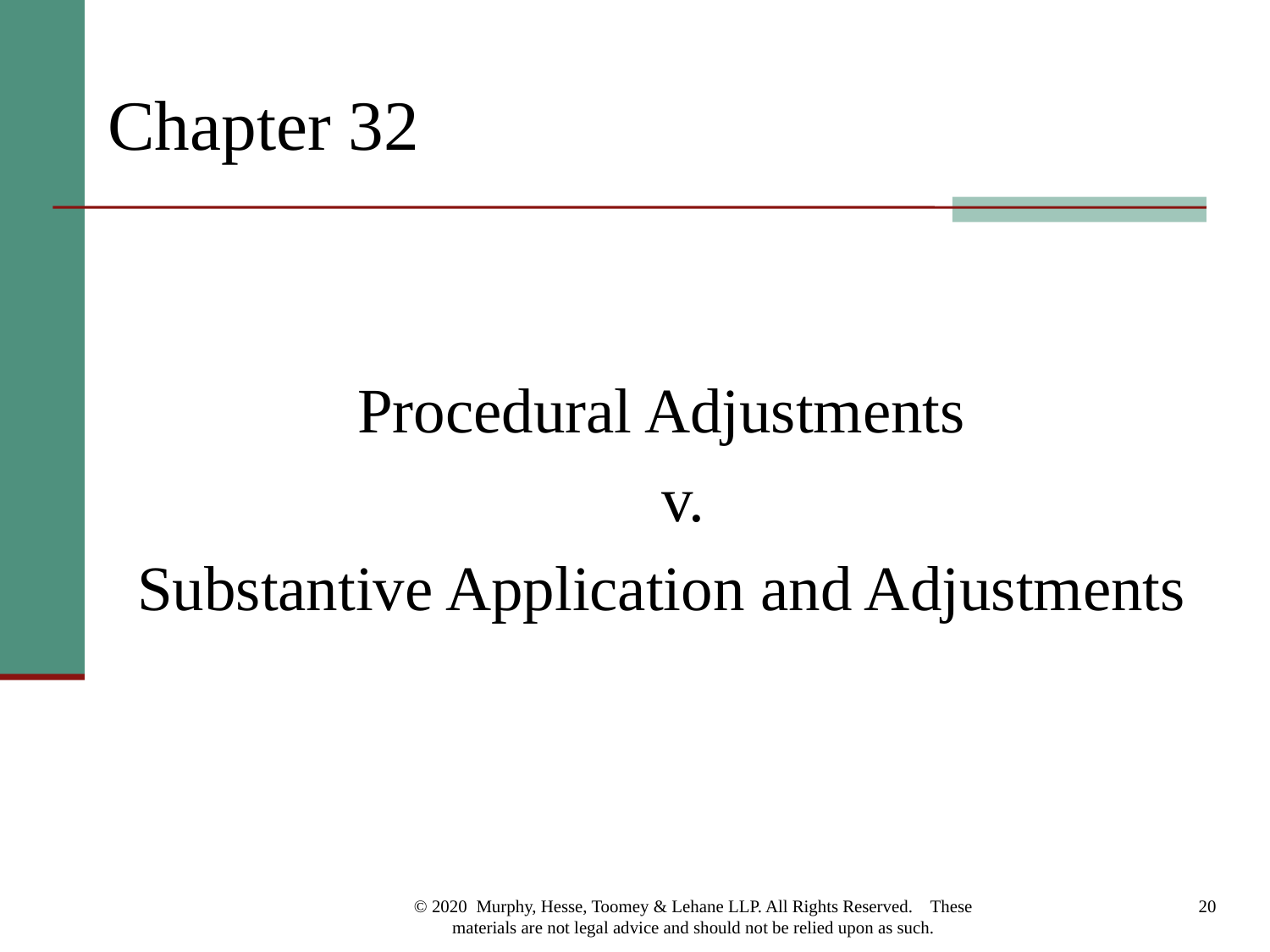

# Chapter 32

Procedural Adjustments
		v.
Substantive Application and Adjustments
© 2020  Murphy, Hesse, Toomey & Lehane LLP. All Rights Reserved.    These materials are not legal advice and should not be relied upon as such.
20